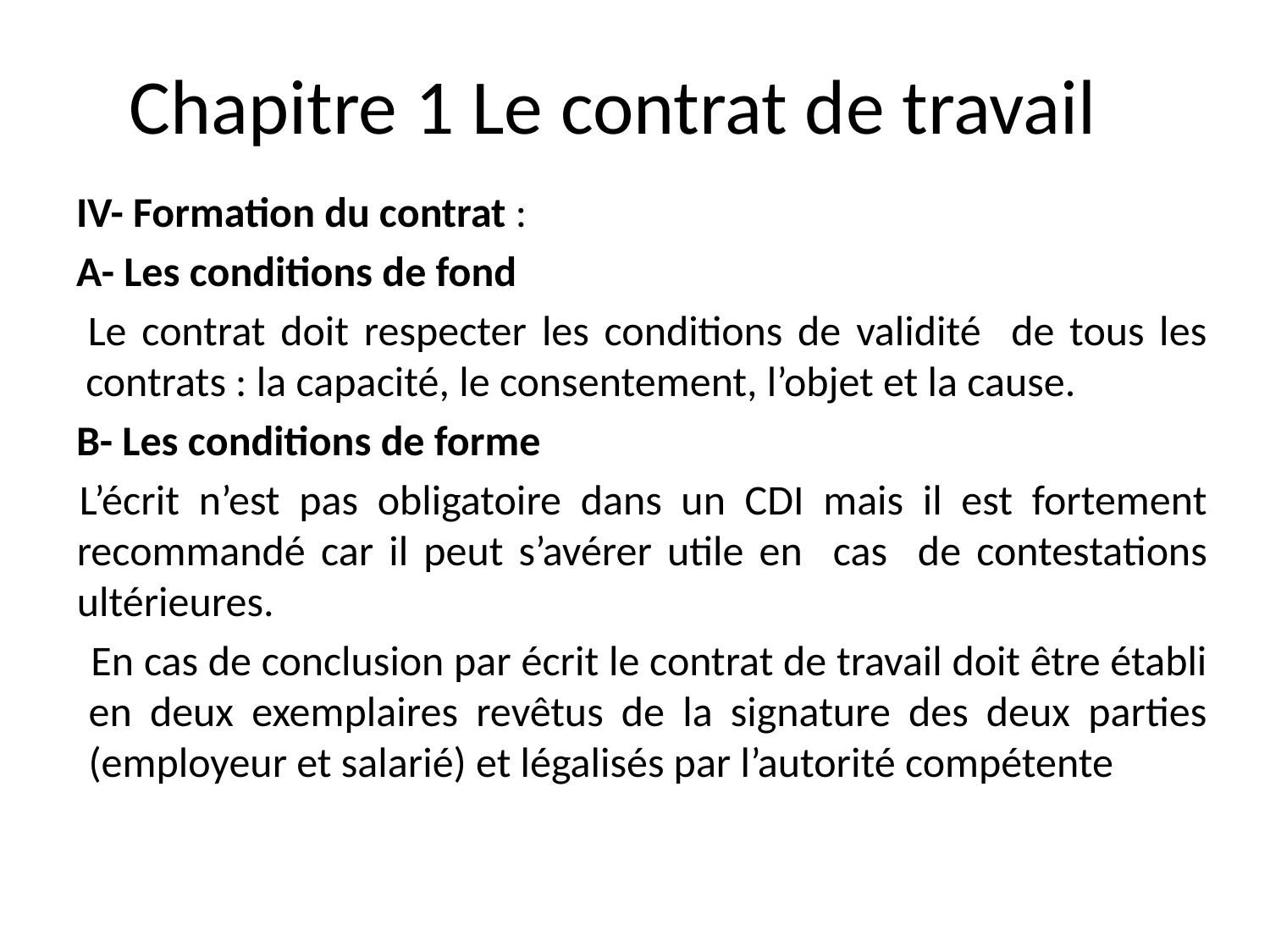

# Chapitre 1 Le contrat de travail
IV- Formation du contrat :
A- Les conditions de fond
Le contrat doit respecter les conditions de validité  de tous les contrats : la capacité, le consentement, l’objet et la cause.
B- Les conditions de forme
L’écrit n’est pas obligatoire dans un CDI mais il est fortement recommandé car il peut s’avérer utile en  cas  de contestations ultérieures.
En cas de conclusion par écrit le contrat de travail doit être établi en deux exemplaires revêtus de la signature des deux parties (employeur et salarié) et légalisés par l’autorité compétente